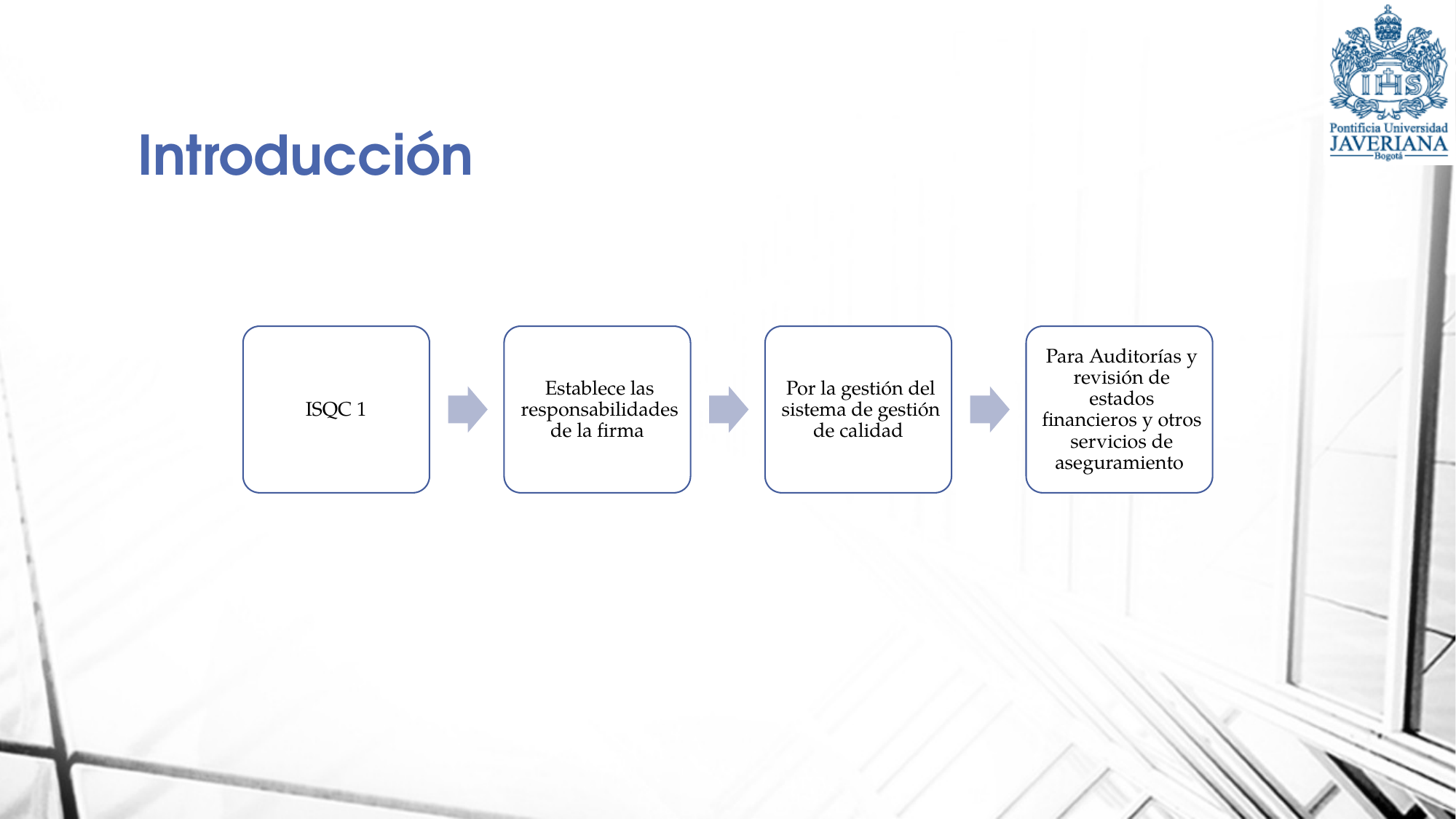

# Introducción
ISQC 1

Establece las responsabilidades de la firma

Por la gestión del sistema de gestión de calidad

Para Auditorías y revisión de estados financieros y otros servicios de aseguramiento